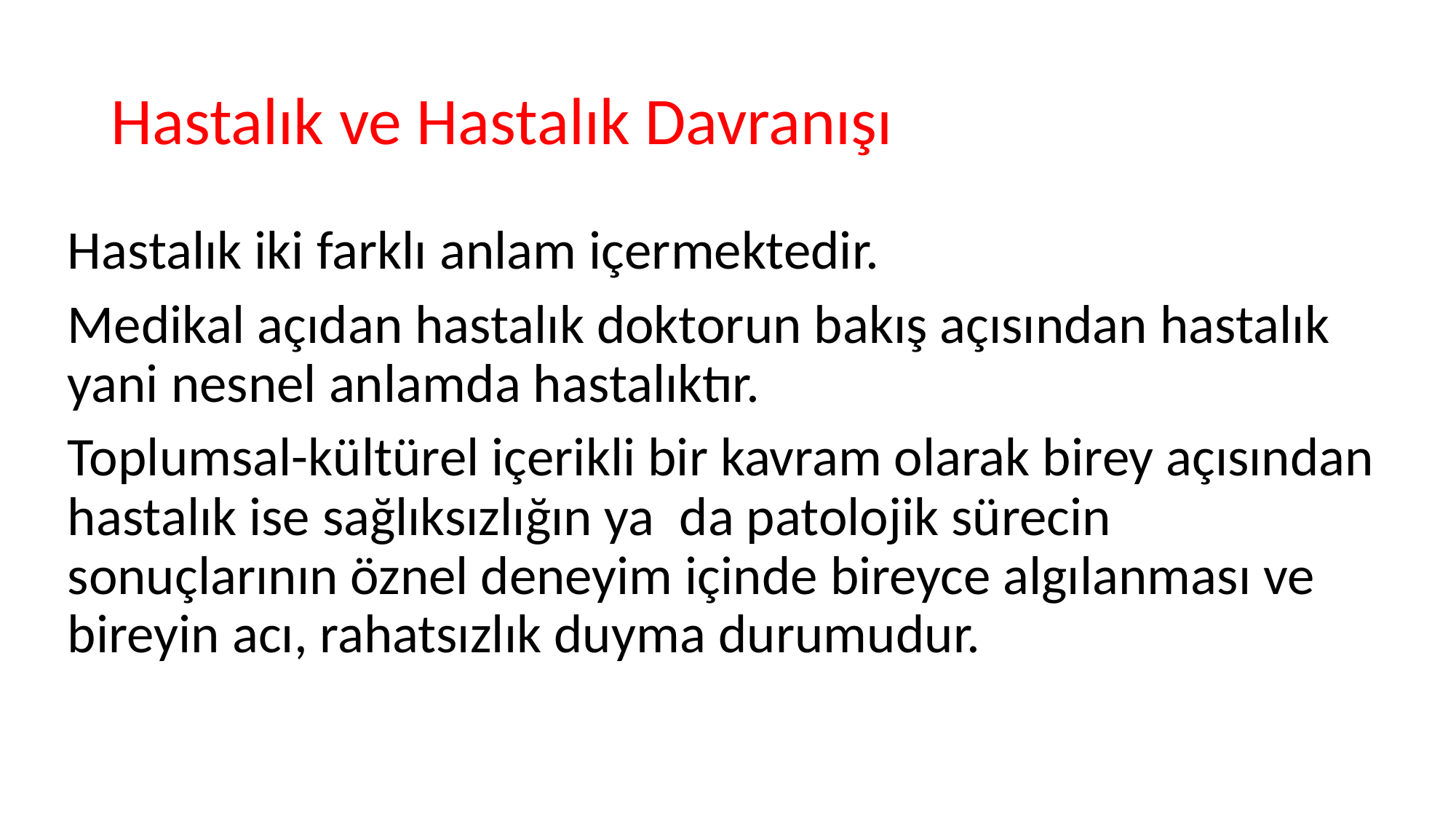

# Hastalık ve Hastalık Davranışı
Hastalık iki farklı anlam içermektedir.
Medikal açıdan hastalık doktorun bakış açısından hastalık yani nesnel anlamda hastalıktır.
Toplumsal-kültürel içerikli bir kavram olarak birey açısından hastalık ise sağlıksızlığın ya  da patolojik sürecin sonuçlarının öznel deneyim içinde bireyce algılanması ve bireyin acı, rahatsızlık duyma durumudur.